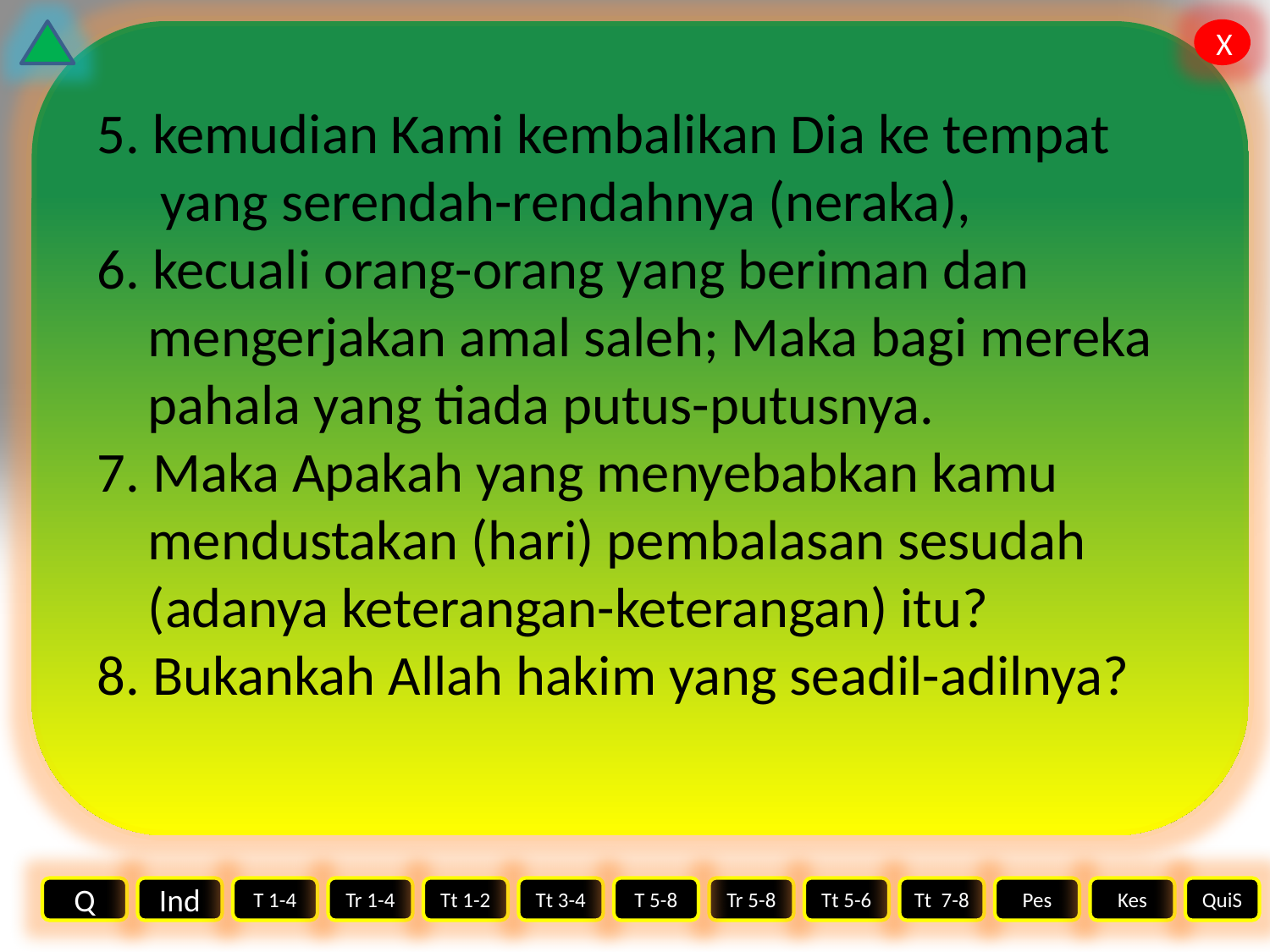

# 5. kemudian Kami kembalikan Dia ke tempat yang serendah-rendahnya (neraka), 6. kecuali orang-orang yang beriman dan mengerjakan amal saleh; Maka bagi mereka pahala yang tiada putus-putusnya. 7. Maka Apakah yang menyebabkan kamu mendustakan (hari) pembalasan sesudah (adanya keterangan-keterangan) itu? 8. Bukankah Allah hakim yang seadil-adilnya?